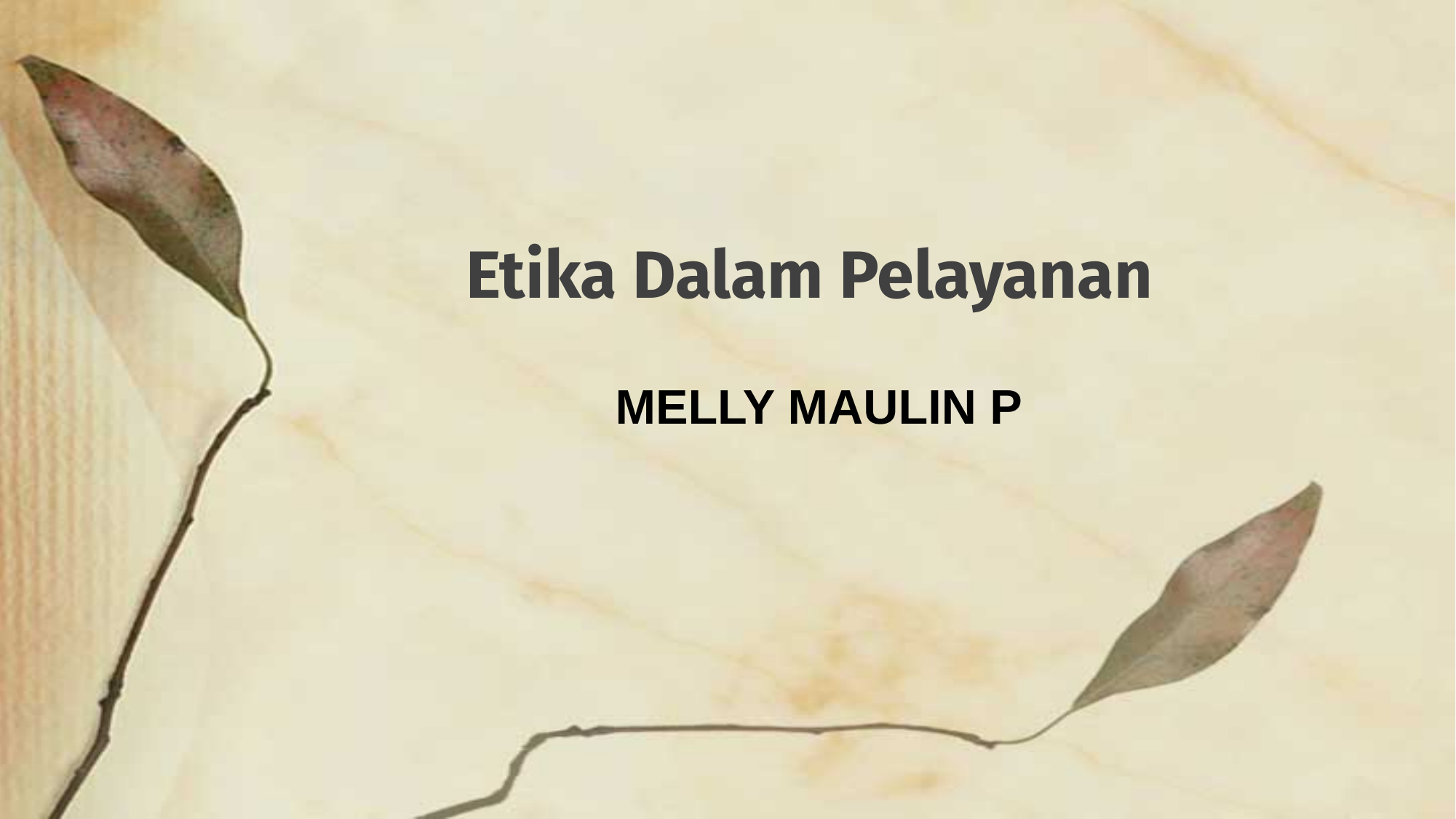

# Etika Dalam Pelayanan

MELLY MAULIN P